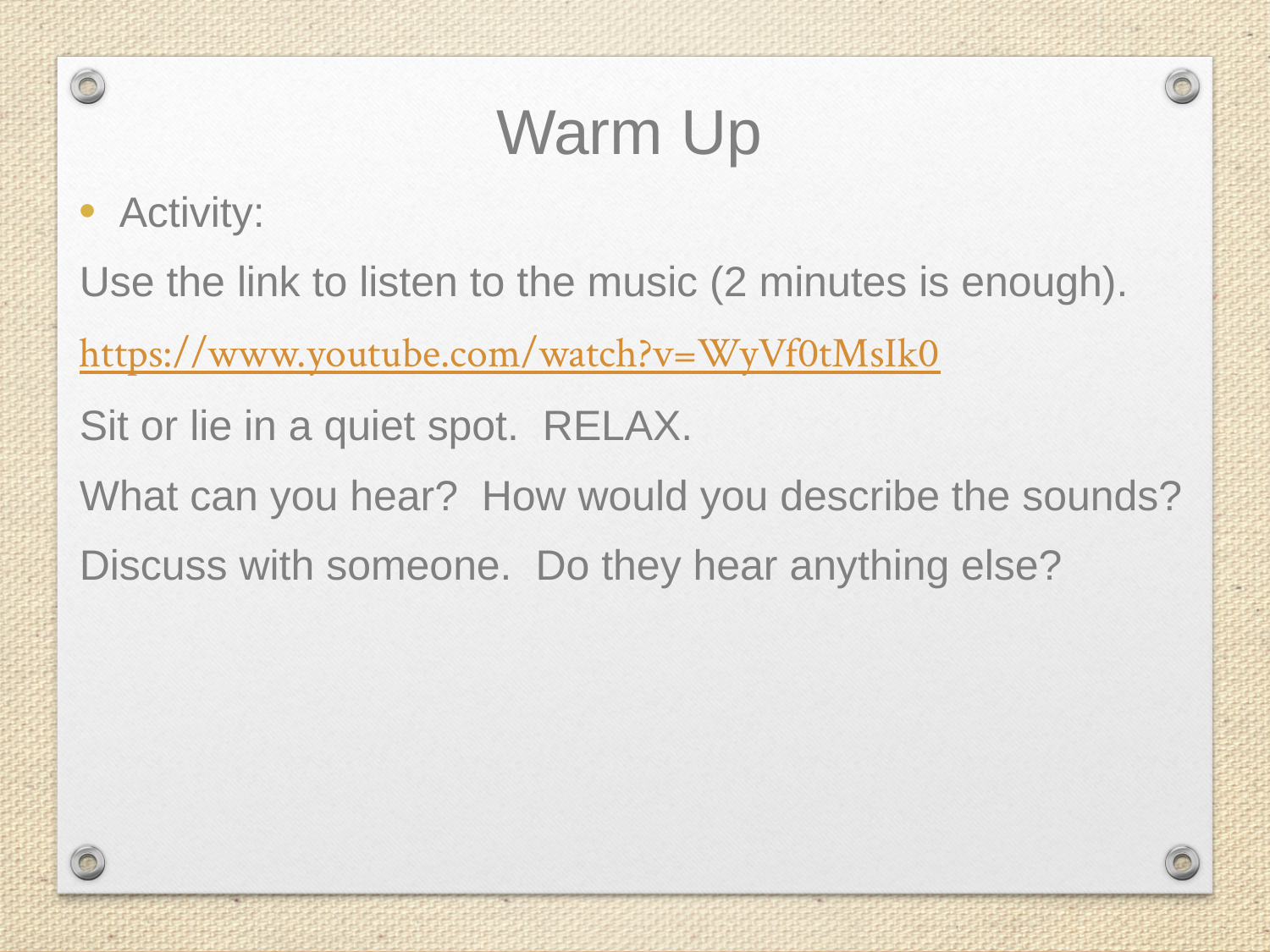

Warm Up
Activity:
Use the link to listen to the music (2 minutes is enough).
https://www.youtube.com/watch?v=WyVf0tMsIk0
Sit or lie in a quiet spot.  RELAX.
What can you hear?  How would you describe the sounds?
Discuss with someone.  Do they hear anything else?